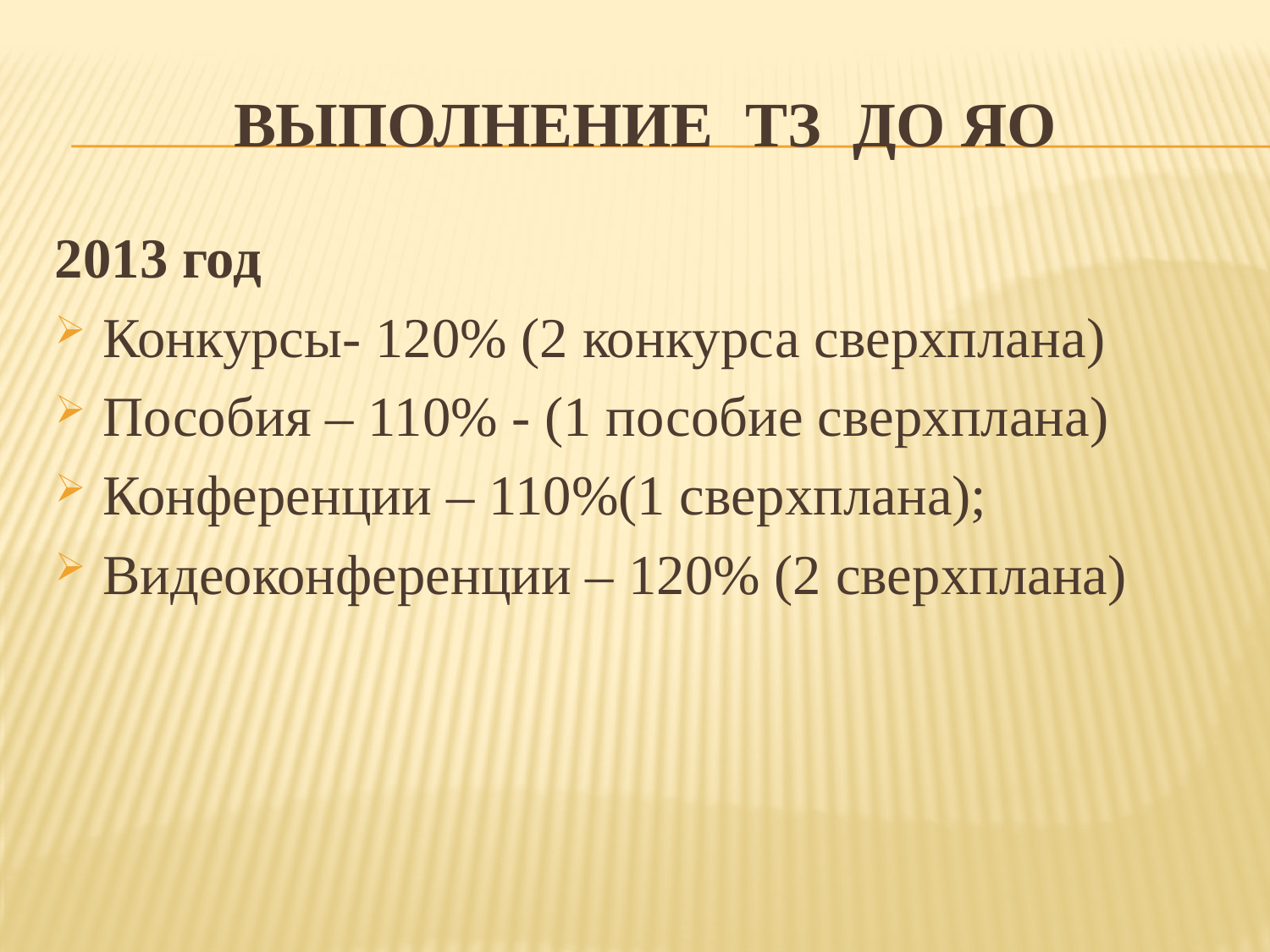

# Выполнение  ТЗ  ДО ЯО
2013 год
Конкурсы- 120% (2 конкурса сверхплана)
Пособия – 110% - (1 пособие сверхплана)
Конференции – 110%(1 сверхплана);
Видеоконференции – 120% (2 сверхплана)